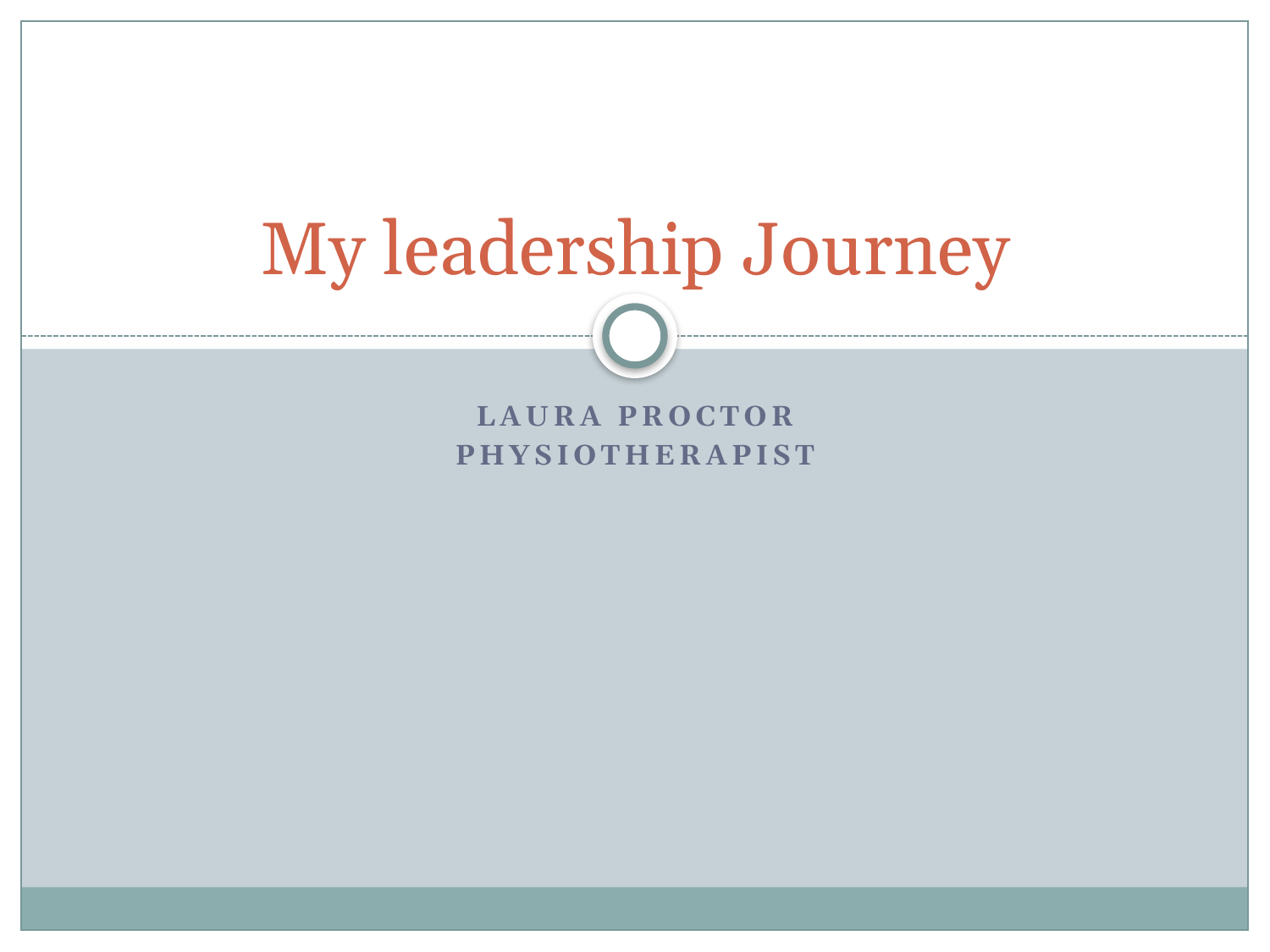

# My leadership Journey
Laura Proctor
Physiotherapist